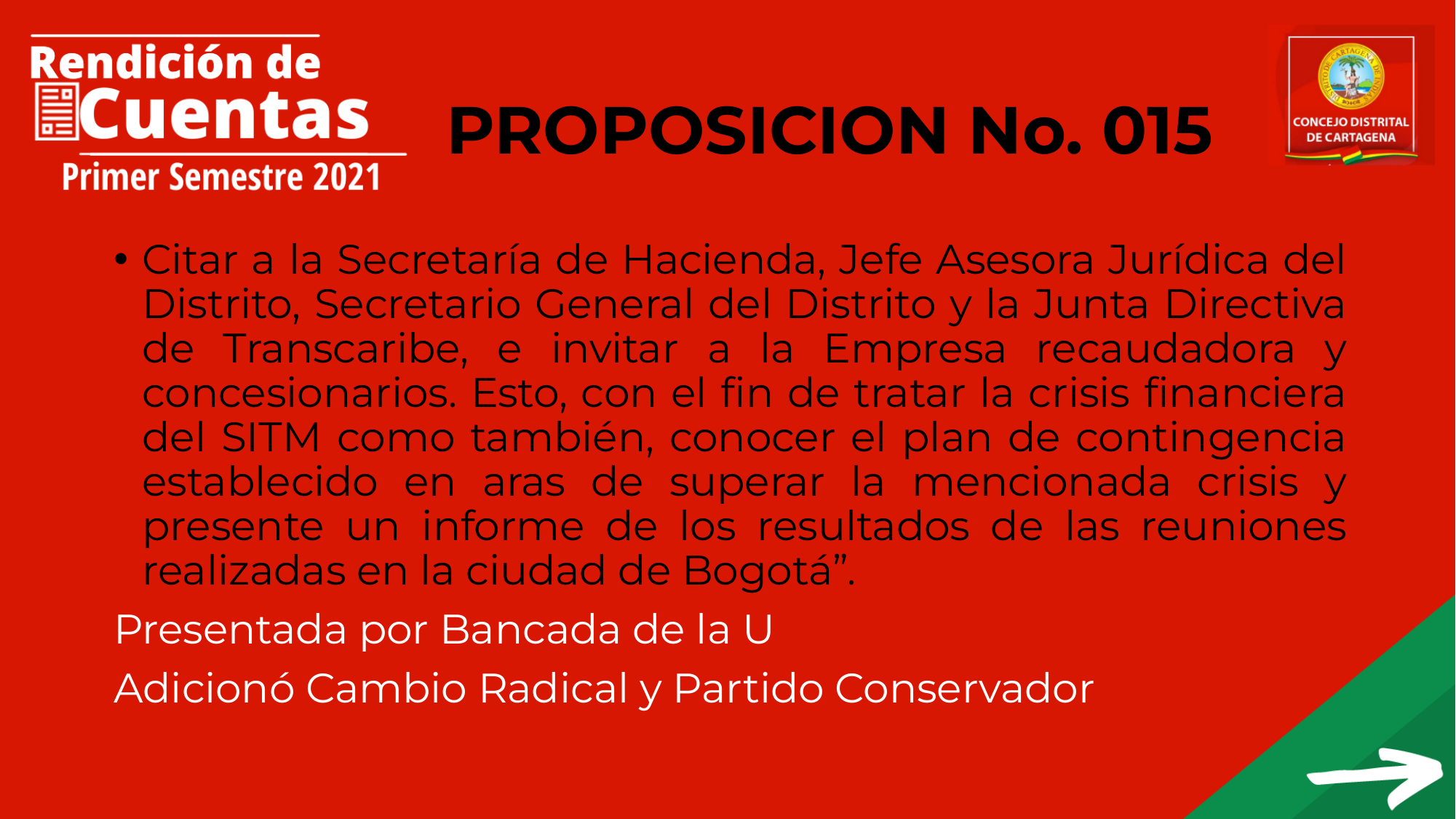

# PROPOSICION No. 015
Citar a la Secretaría de Hacienda, Jefe Asesora Jurídica del Distrito, Secretario General del Distrito y la Junta Directiva de Transcaribe, e invitar a la Empresa recaudadora y concesionarios. Esto, con el fin de tratar la crisis financiera del SITM como también, conocer el plan de contingencia establecido en aras de superar la mencionada crisis y presente un informe de los resultados de las reuniones realizadas en la ciudad de Bogotá”.
Presentada por Bancada de la U
Adicionó Cambio Radical y Partido Conservador